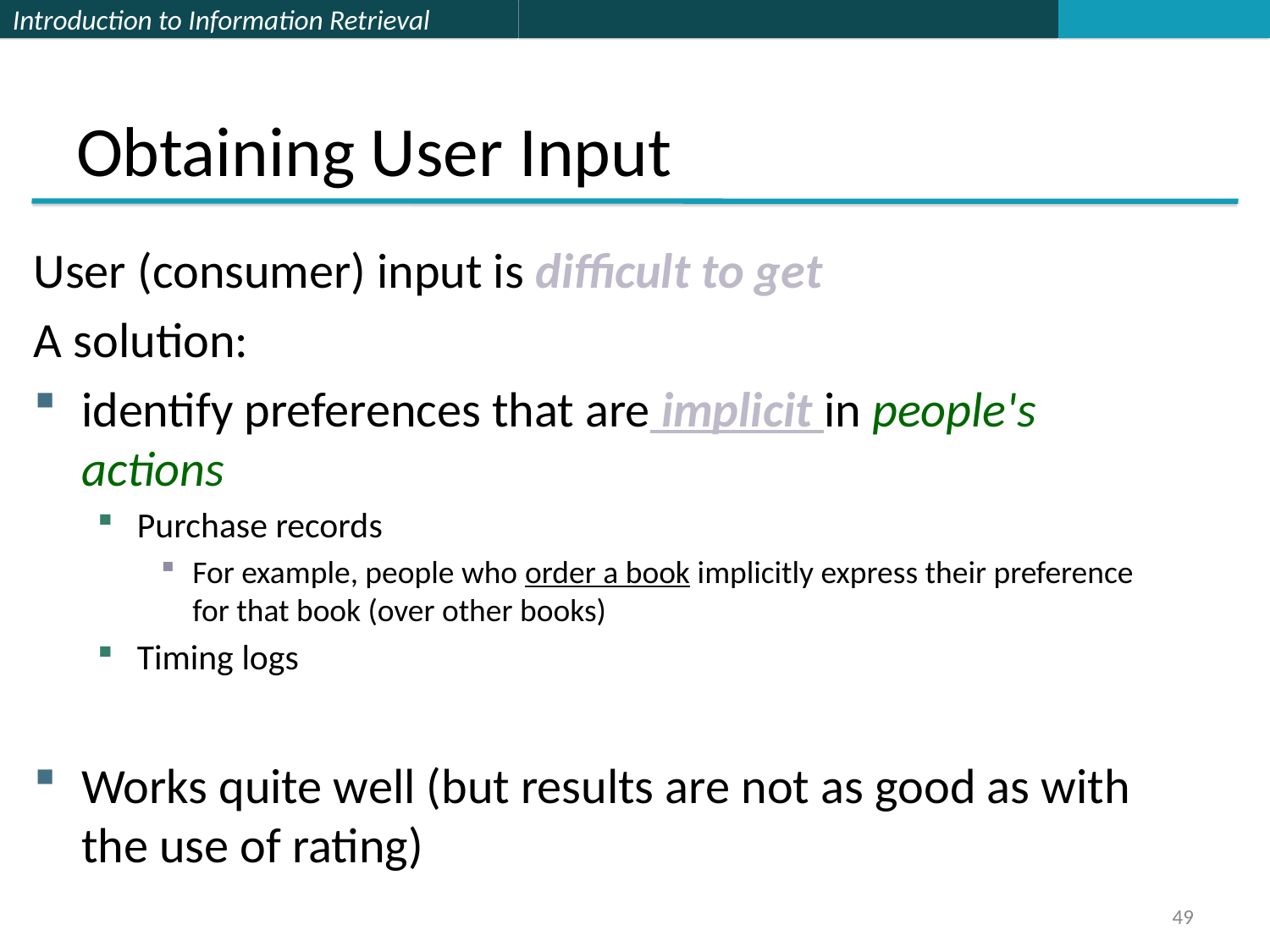

# Obtaining User Input
User (consumer) input is difficult to get
A solution:
identify preferences that are implicit in people's actions
Purchase records
For example, people who order a book implicitly express their preference for that book (over other books)
Timing logs

Works quite well (but results are not as good as with the use of rating)
49